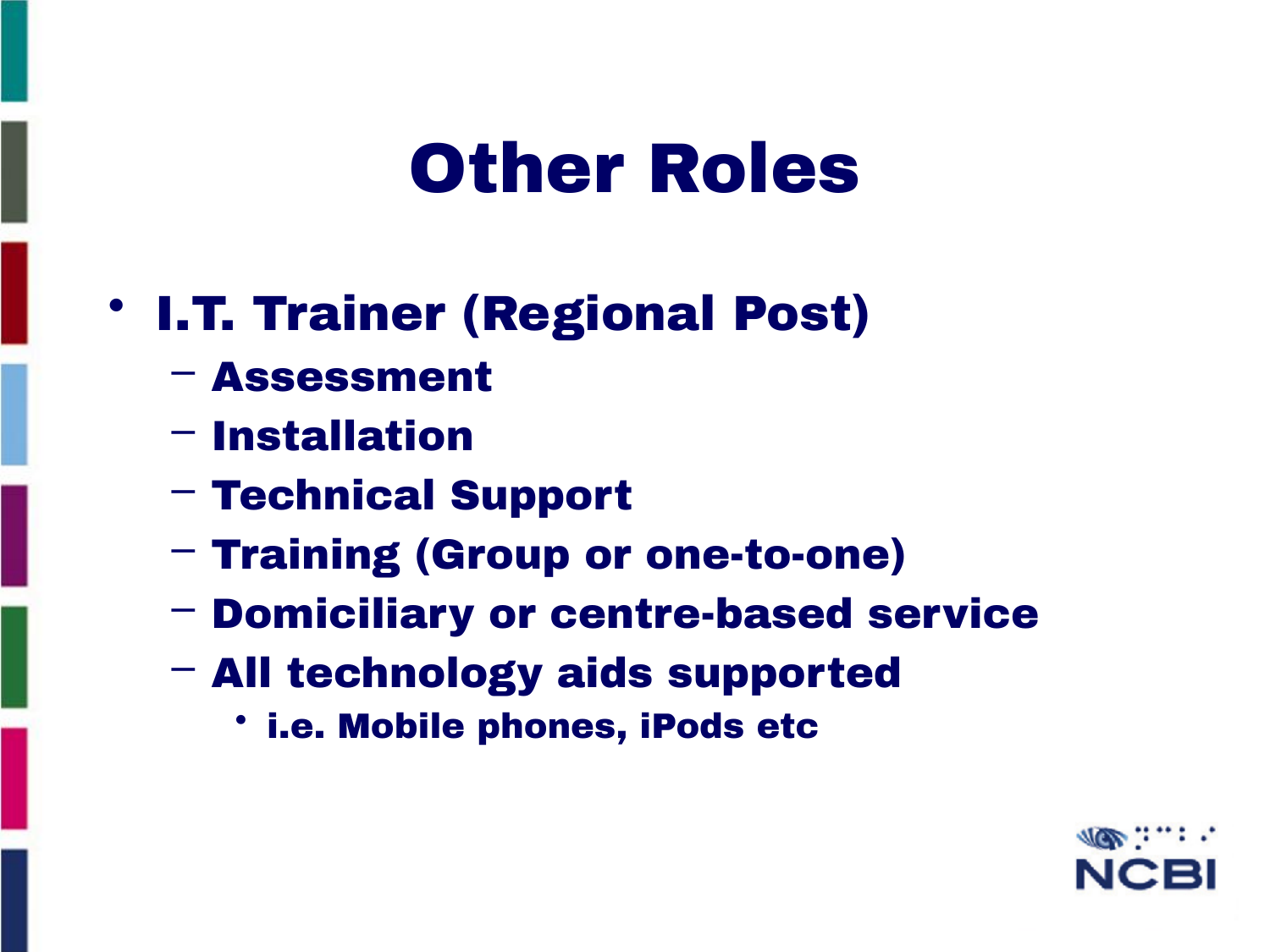

Other Roles
I.T. Trainer (Regional Post)
Assessment
Installation
Technical Support
Training (Group or one-to-one)
Domiciliary or centre-based service
All technology aids supported
i.e. Mobile phones, iPods etc